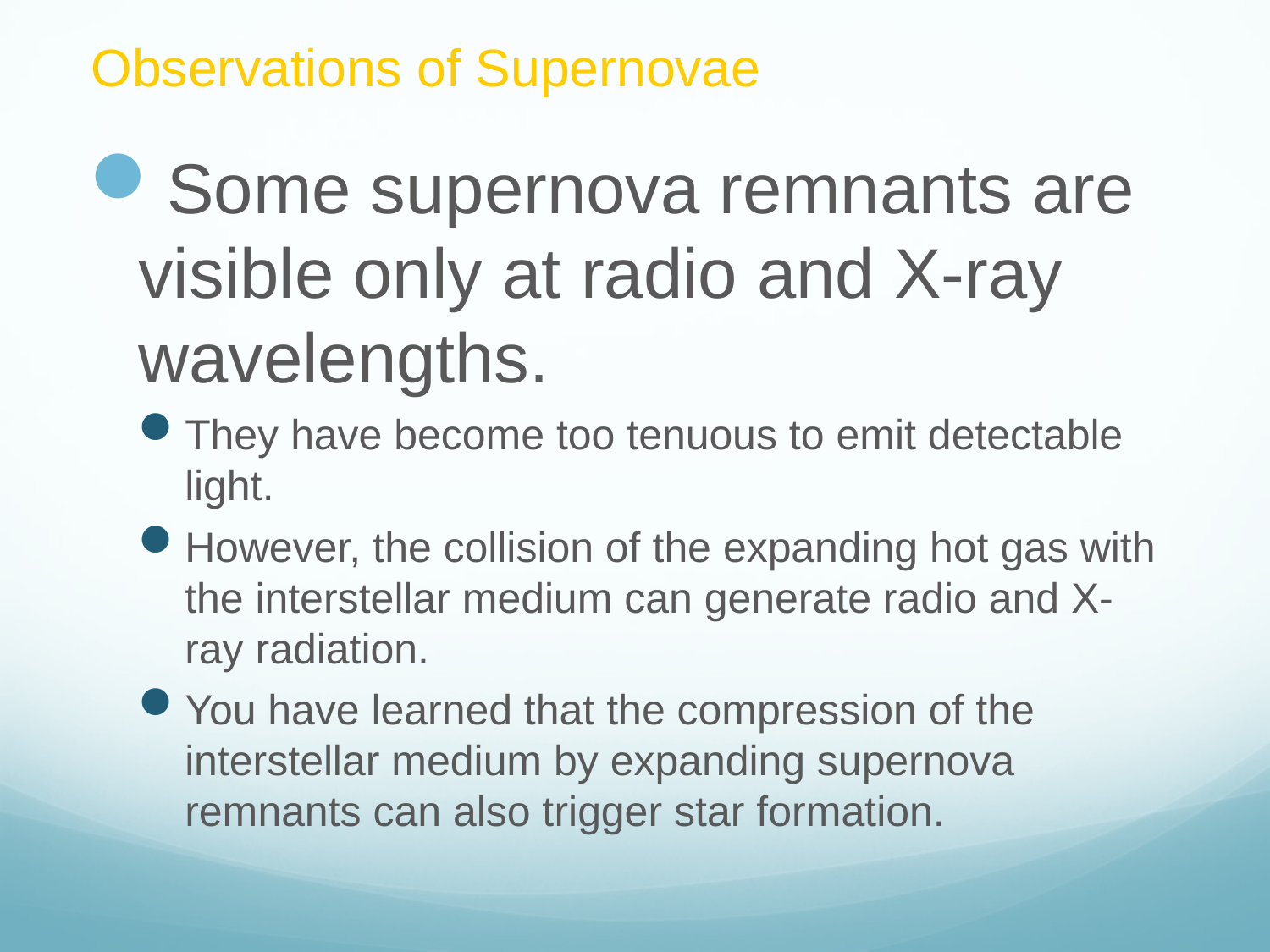

# Observations of Supernovae
Some supernova remnants are visible only at radio and X-ray wavelengths.
They have become too tenuous to emit detectable light.
However, the collision of the expanding hot gas with the interstellar medium can generate radio and X-ray radiation.
You have learned that the compression of the
interstellar medium by expanding supernova remnants can also trigger star formation.